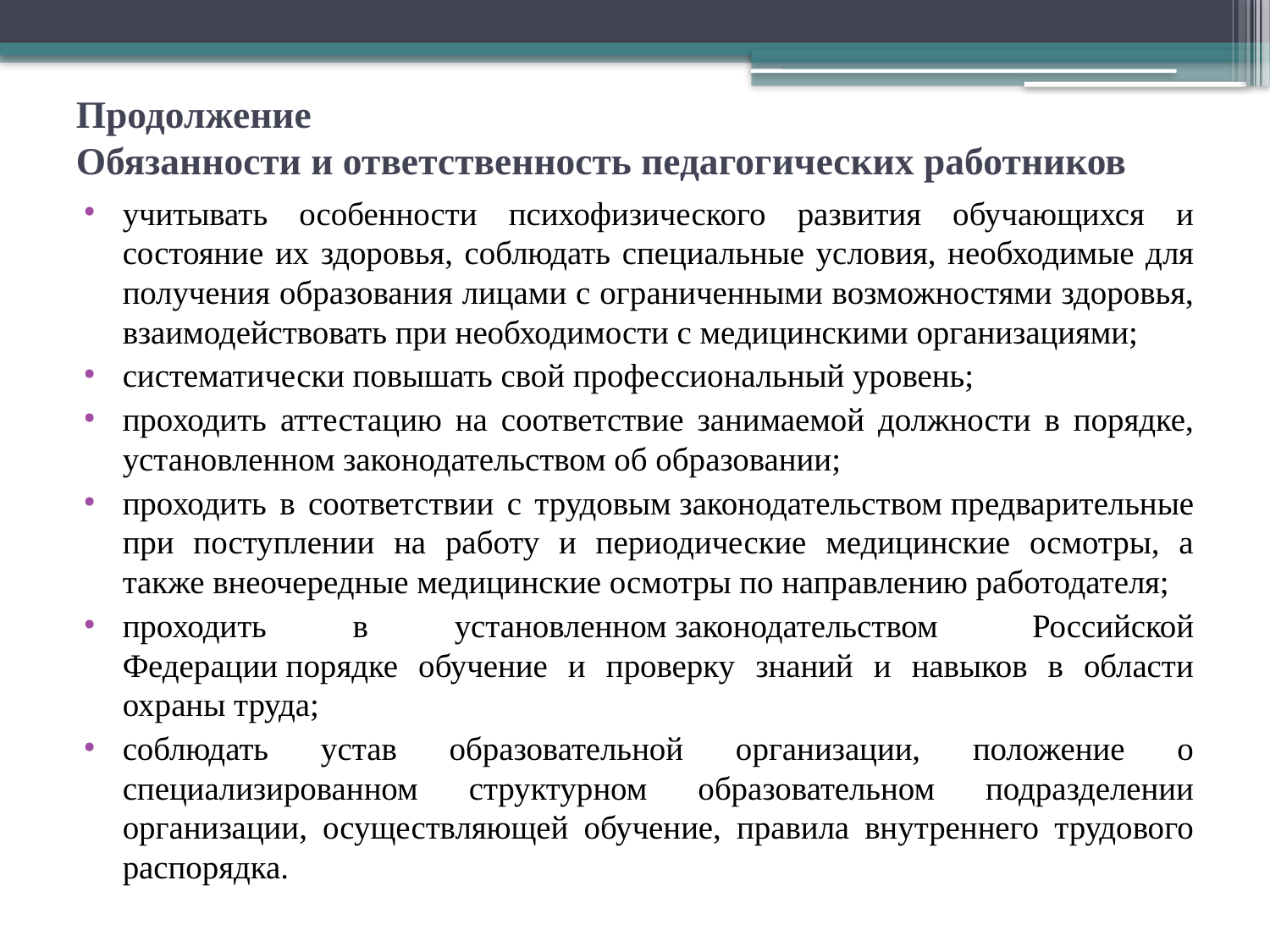

# Продолжение Обязанности и ответственность педагогических работников
учитывать особенности психофизического развития обучающихся и состояние их здоровья, соблюдать специальные условия, необходимые для получения образования лицами с ограниченными возможностями здоровья, взаимодействовать при необходимости с медицинскими организациями;
систематически повышать свой профессиональный уровень;
проходить аттестацию на соответствие занимаемой должности в порядке, установленном законодательством об образовании;
проходить в соответствии с трудовым законодательством предварительные при поступлении на работу и периодические медицинские осмотры, а также внеочередные медицинские осмотры по направлению работодателя;
проходить в установленном законодательством  Российской Федерации порядке обучение и проверку знаний и навыков в области охраны труда;
соблюдать устав образовательной организации, положение о специализированном структурном образовательном подразделении организации, осуществляющей обучение, правила внутреннего трудового распорядка.